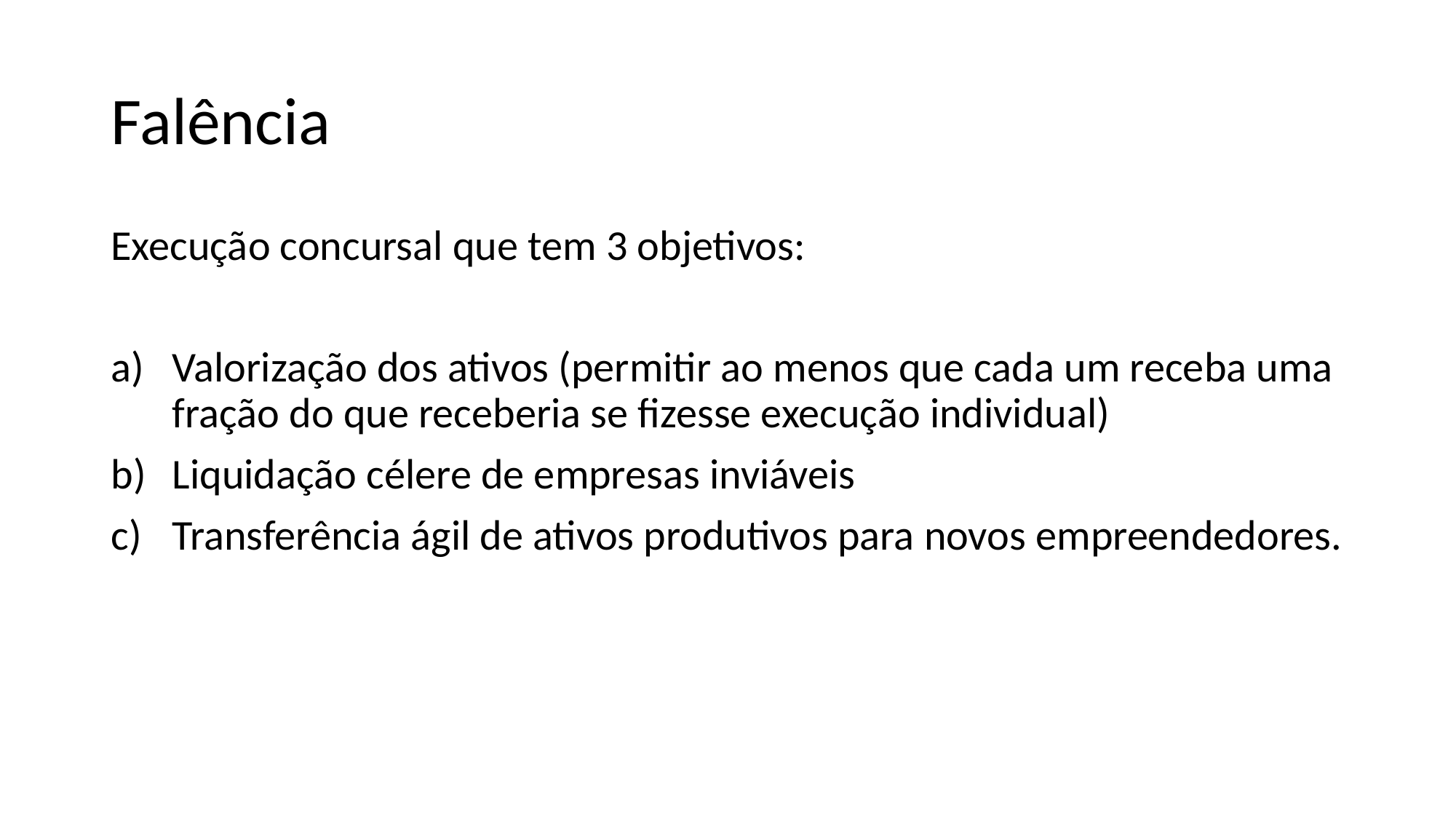

# Falência
Execução concursal que tem 3 objetivos:

Valorização dos ativos (permitir ao menos que cada um receba uma fração do que receberia se fizesse execução individual)
Liquidação célere de empresas inviáveis
Transferência ágil de ativos produtivos para novos empreendedores.